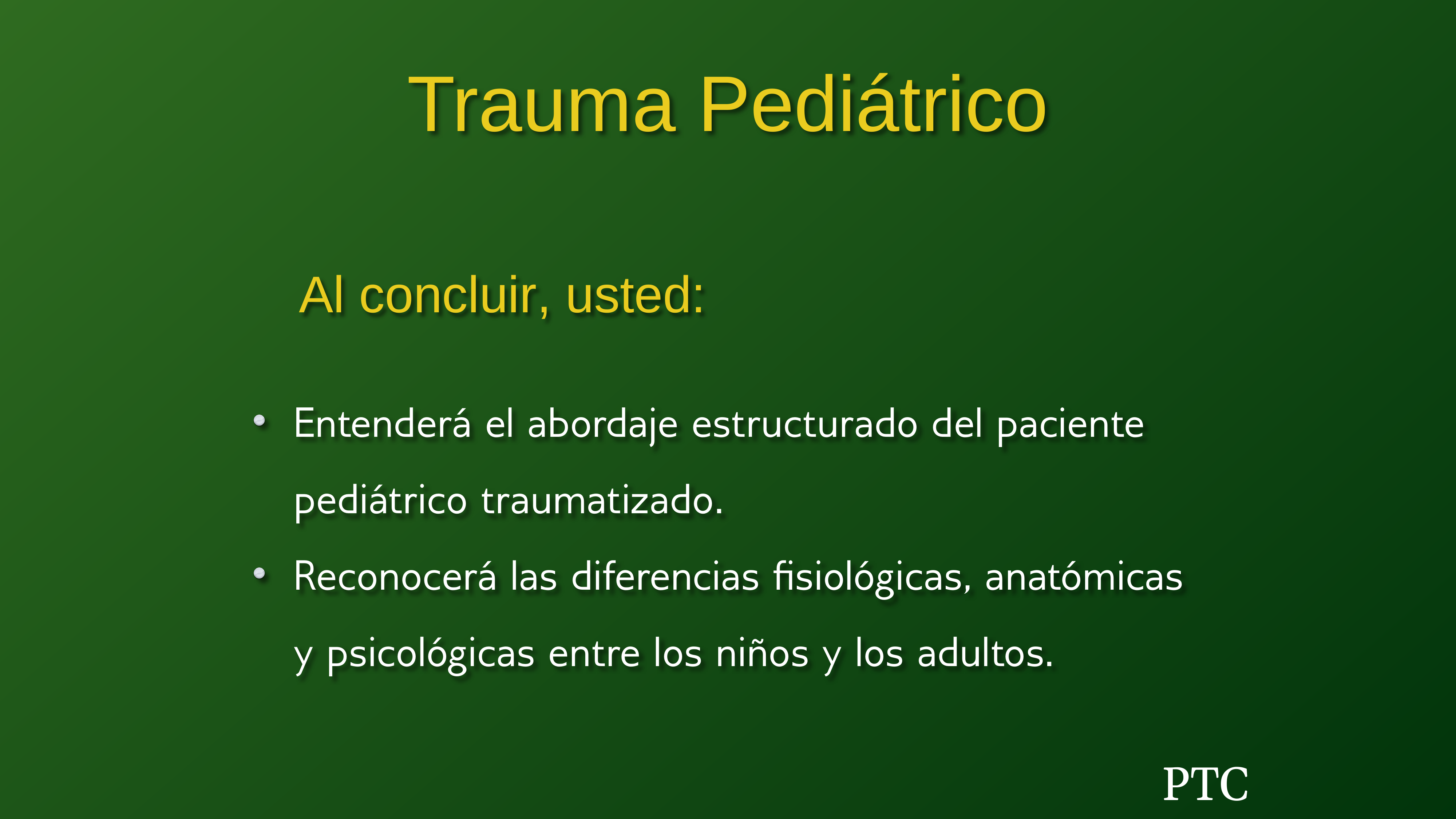

Trauma Pediátrico
Al concluir, usted:
Entenderá el abordaje estructurado del paciente pediátrico traumatizado.
Reconocerá las diferencias fisiológicas, anatómicas y psicológicas entre los niños y los adultos.
PTC